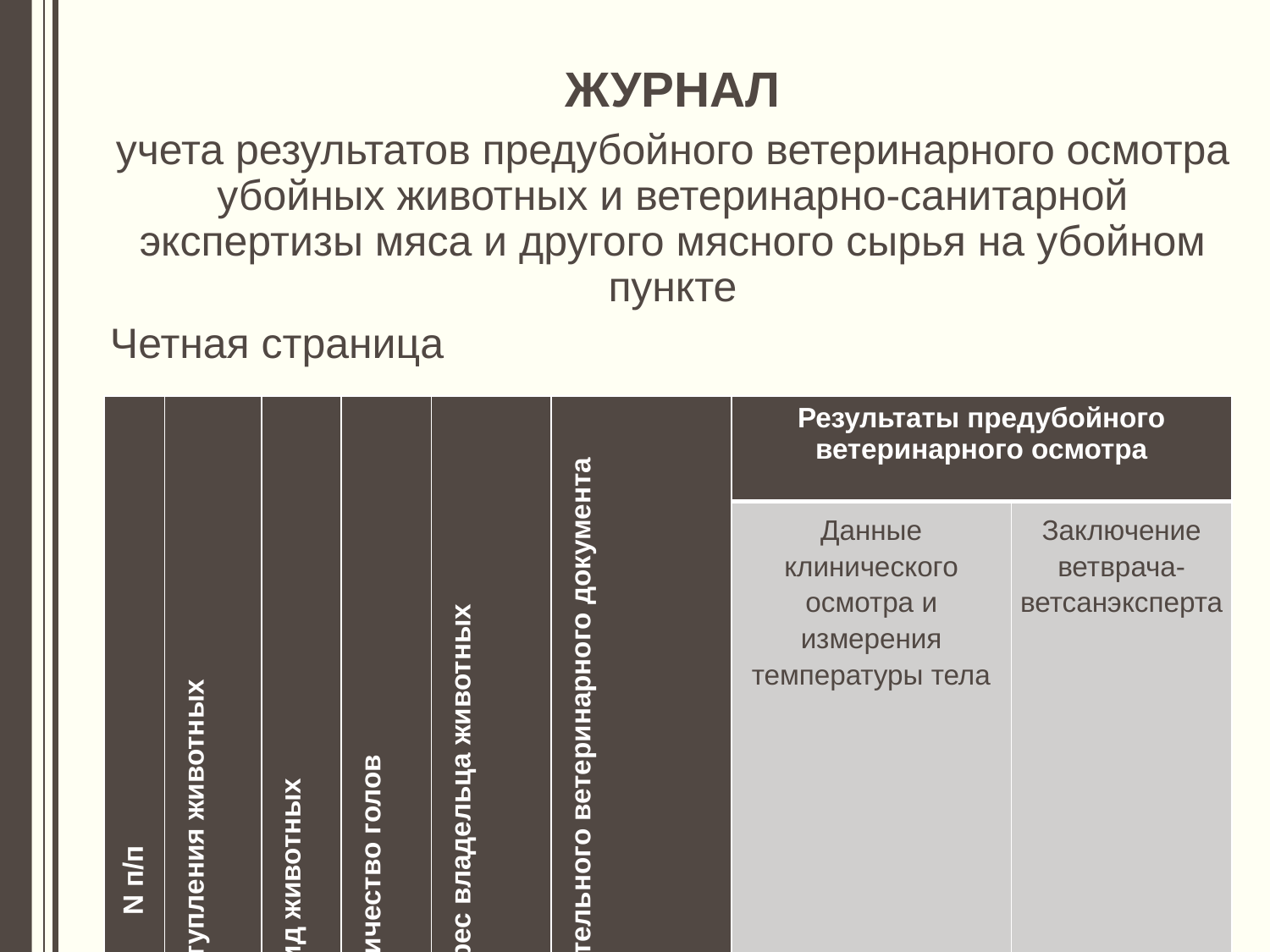

ЖУРНАЛ
учета результатов предубойного ветеринарного осмотра убойных животных и ветеринарно-санитарной экспертизы мяса и другого мясного сырья на убойном пункте
Четная страница

| N п/п | Дата поступления животных | Вид животных | Количество голов | Фамилия и адрес владельца животных | Номер и дата сопроводительного ветеринарного документа | Результаты предубойного ветеринарного осмотра |  |
| --- | --- | --- | --- | --- | --- | --- | --- |
|  |  |  |  |  |  | Данные клинического осмотра и измерения температуры тела | Заключение ветврача-ветсанэксперта |
| 1 | 2 | 3 | 4 | 5 | 6 | 7 | 8 |
© М.С. Трескин